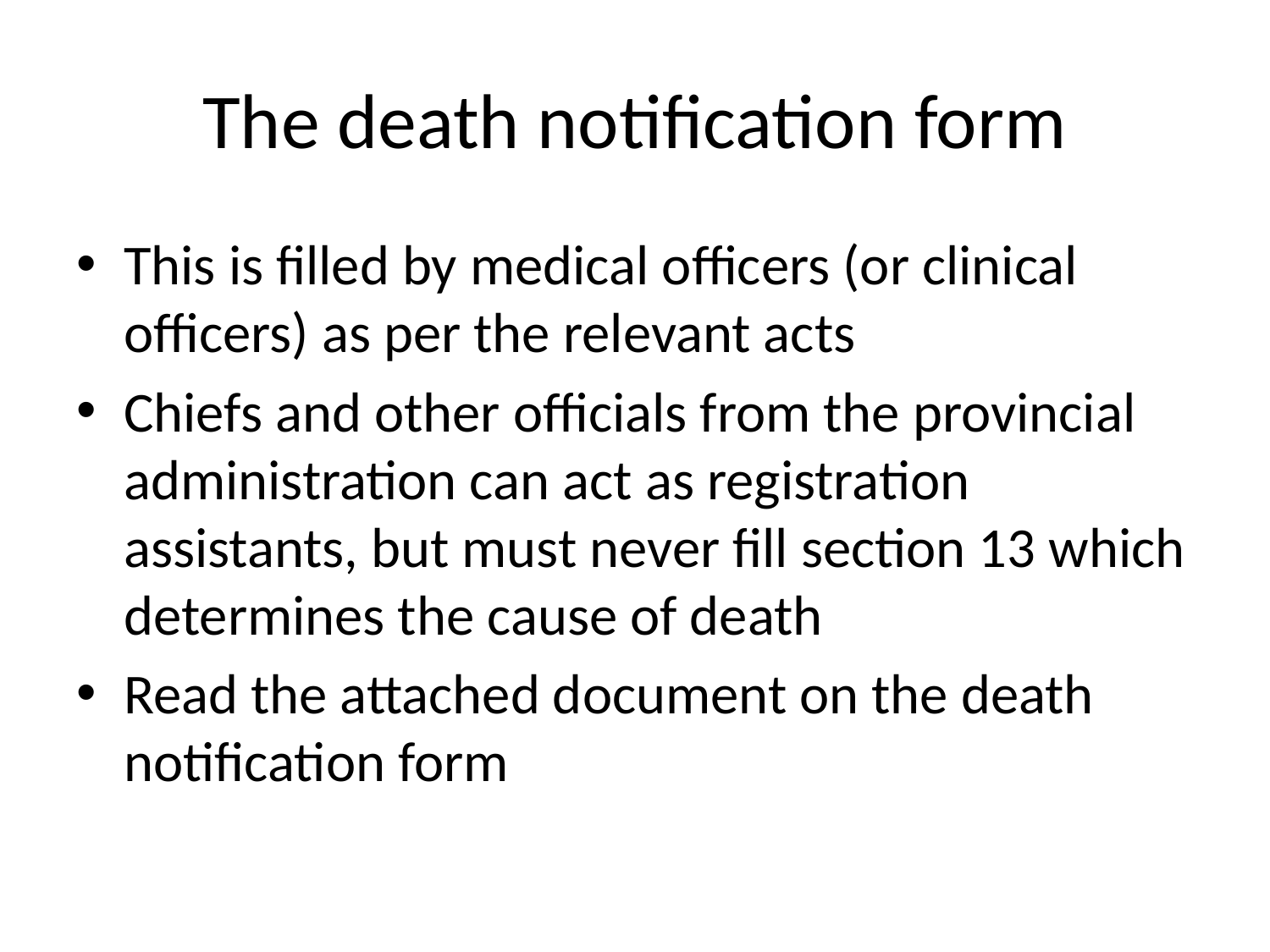

# The death notification form
This is filled by medical officers (or clinical officers) as per the relevant acts
Chiefs and other officials from the provincial administration can act as registration assistants, but must never fill section 13 which determines the cause of death
Read the attached document on the death notification form